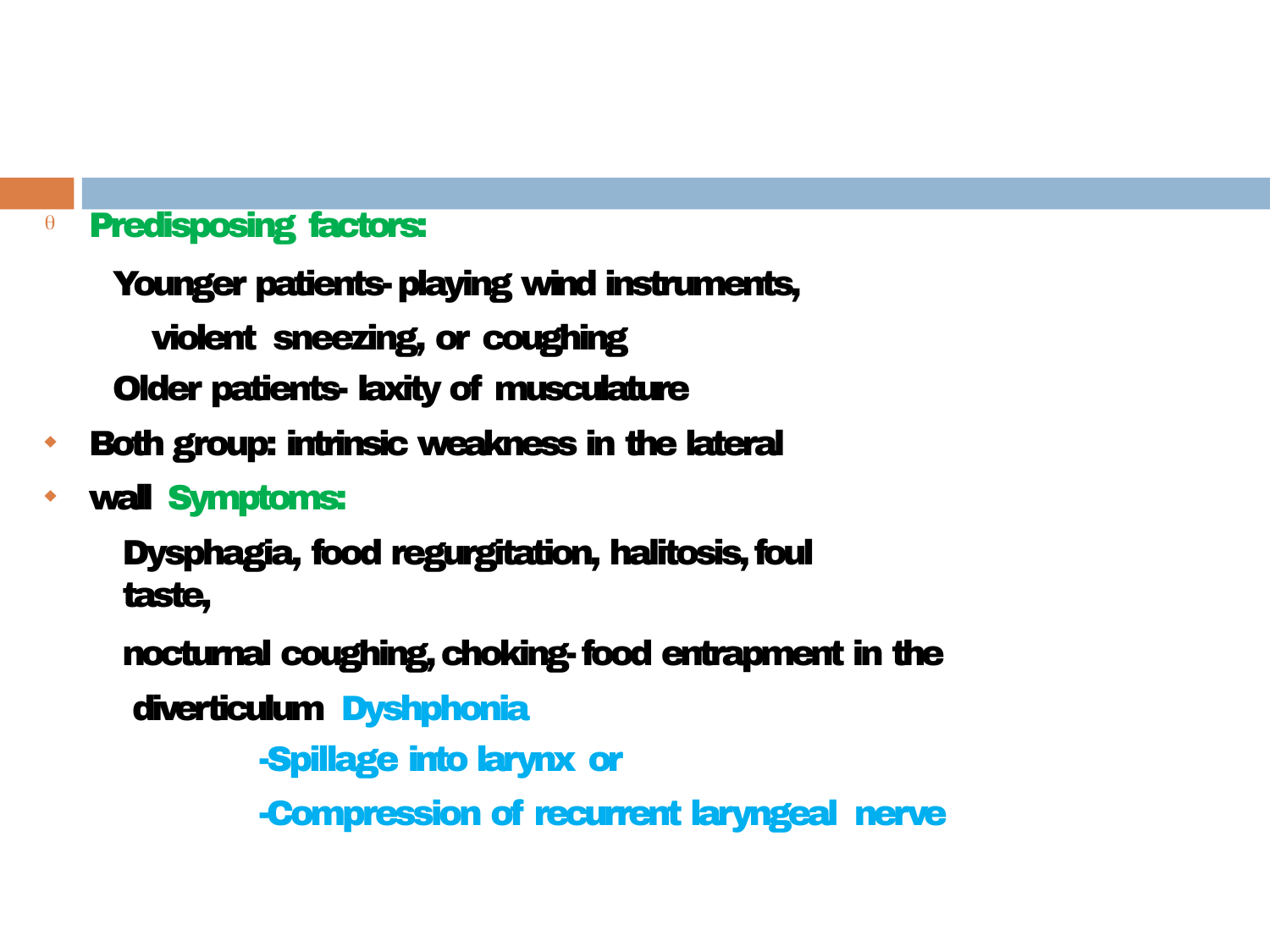

# Predisposing factors:
Younger patients- playing wind instruments, violent  sneezing, or coughing
θ
Older patients- laxity of musculature
Both group: intrinsic weakness in the lateral wall  Symptoms:
Dysphagia, food regurgitation, halitosis, foul taste,
nocturnal coughing, choking- food entrapment in the diverticulum  Dyshphonia
-Spillage into larynx or
-Compression of recurrent laryngeal nerve
♦
♦